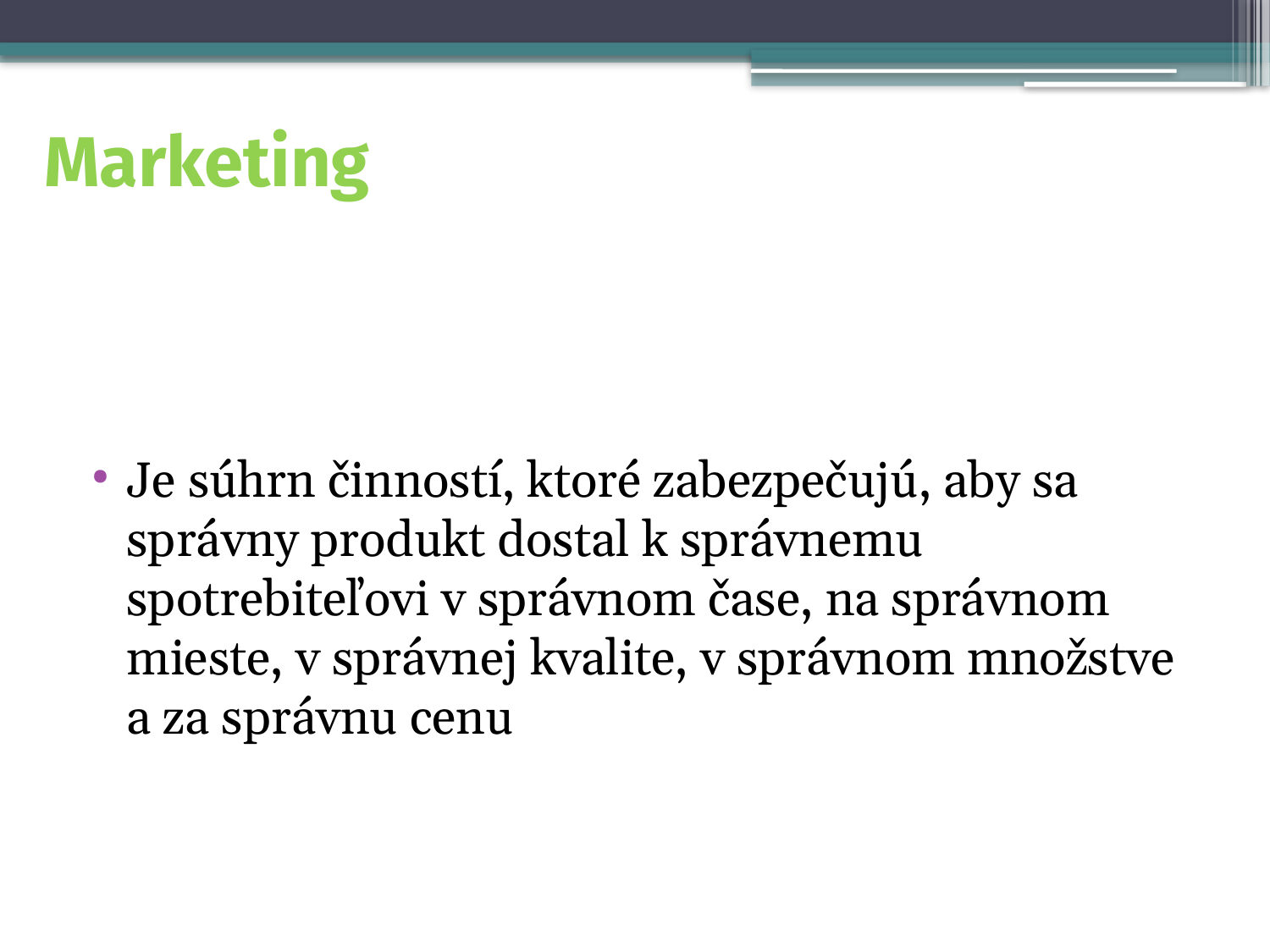

# Marketing

Je súhrn činností, ktoré zabezpečujú, aby sa správny produkt dostal k správnemu spotrebiteľovi v správnom čase, na správnom mieste, v správnej kvalite, v správnom množstve a za správnu cenu